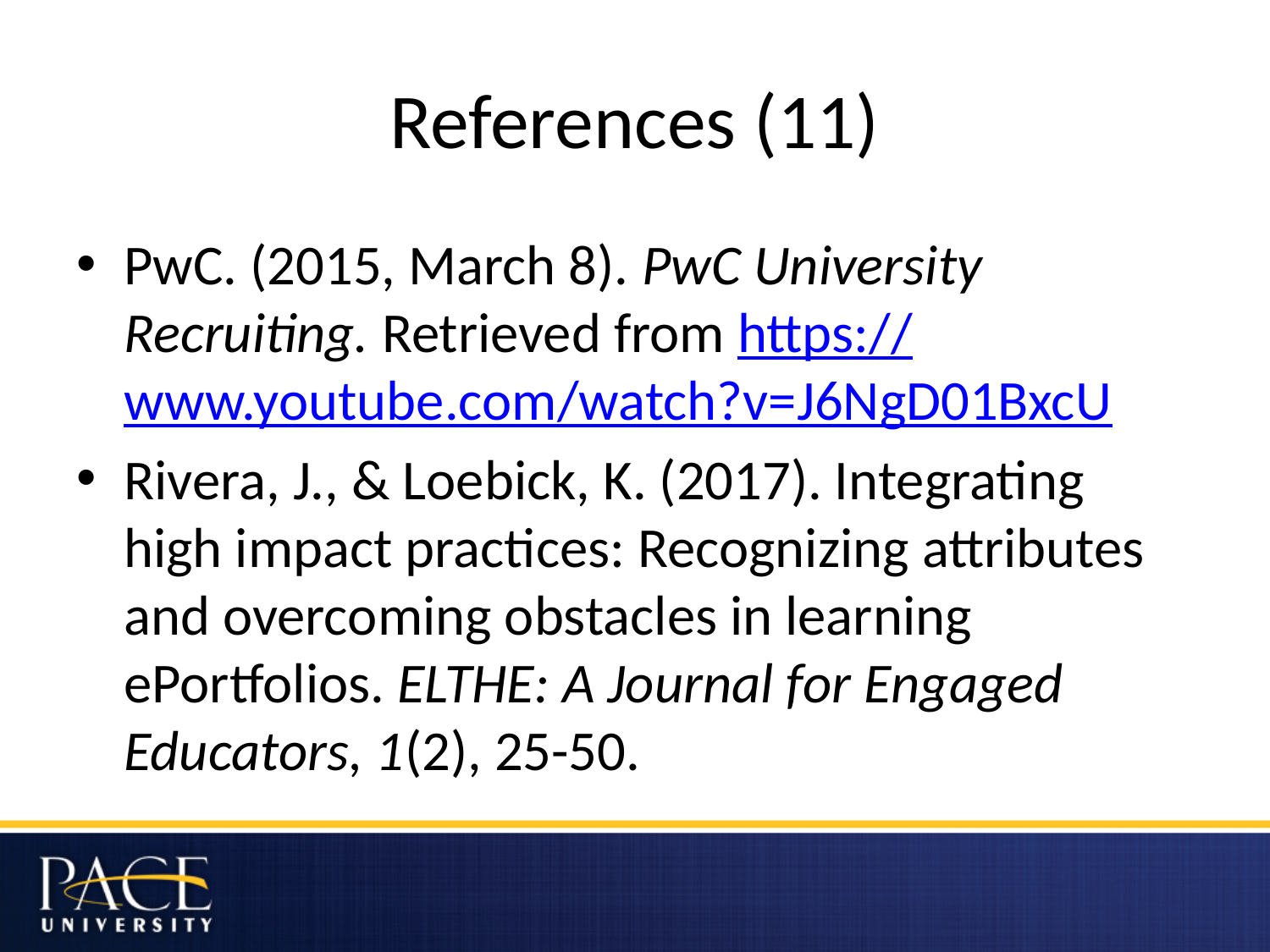

# References (11)
PwC. (2015, March 8). PwC University Recruiting. Retrieved from https://www.youtube.com/watch?v=J6NgD01BxcU
Rivera, J., & Loebick, K. (2017). Integrating high impact practices: Recognizing attributes and overcoming obstacles in learning ePortfolios. ELTHE: A Journal for Engaged Educators, 1(2), 25-50.